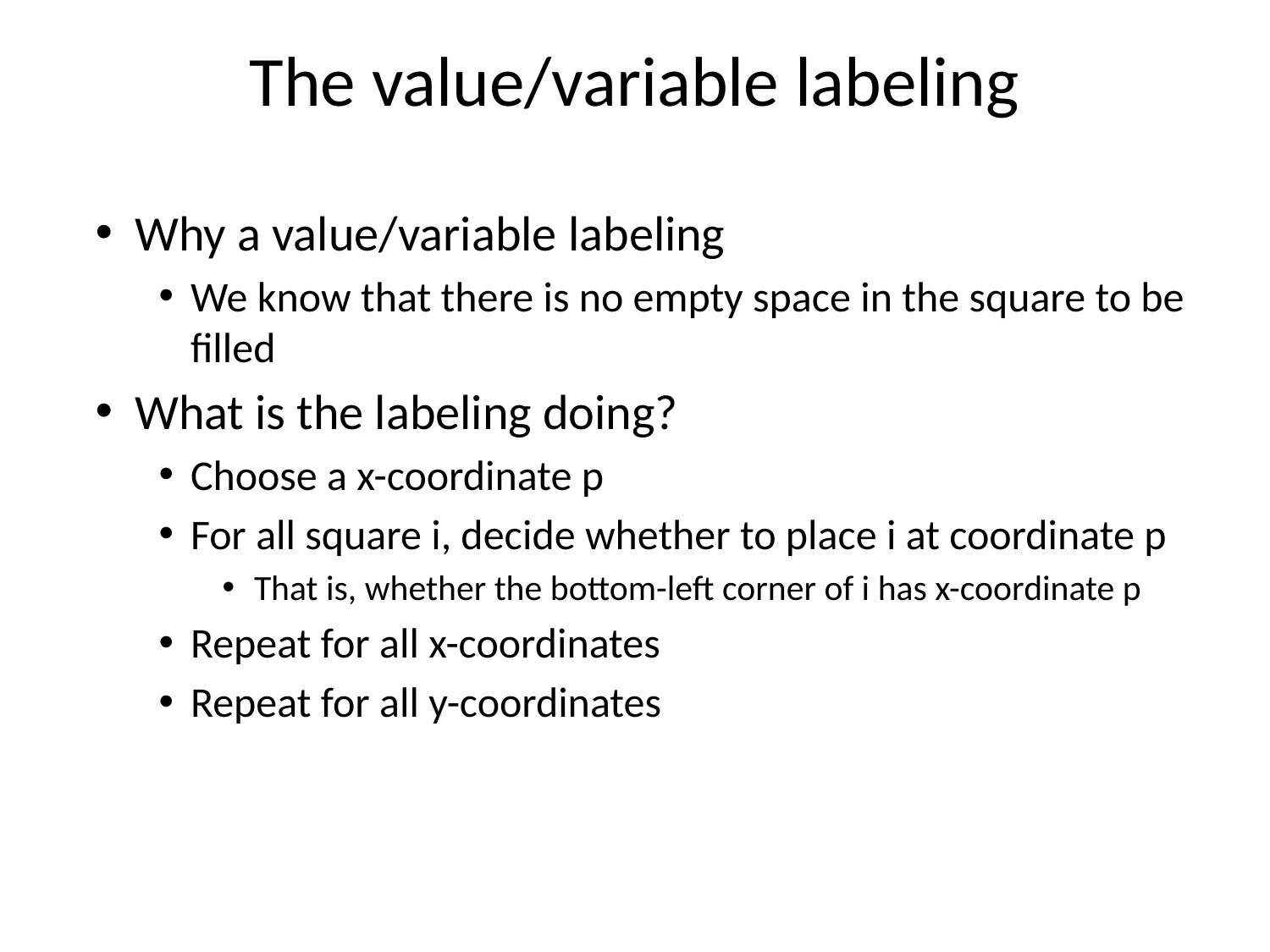

# The value/variable labeling

Why a value/variable labeling
We know that there is no empty space in the square to be filled
What is the labeling doing?
Choose a x-coordinate p
For all square i, decide whether to place i at coordinate p
That is, whether the bottom-left corner of i has x-coordinate p
Repeat for all x-coordinates
Repeat for all y-coordinates